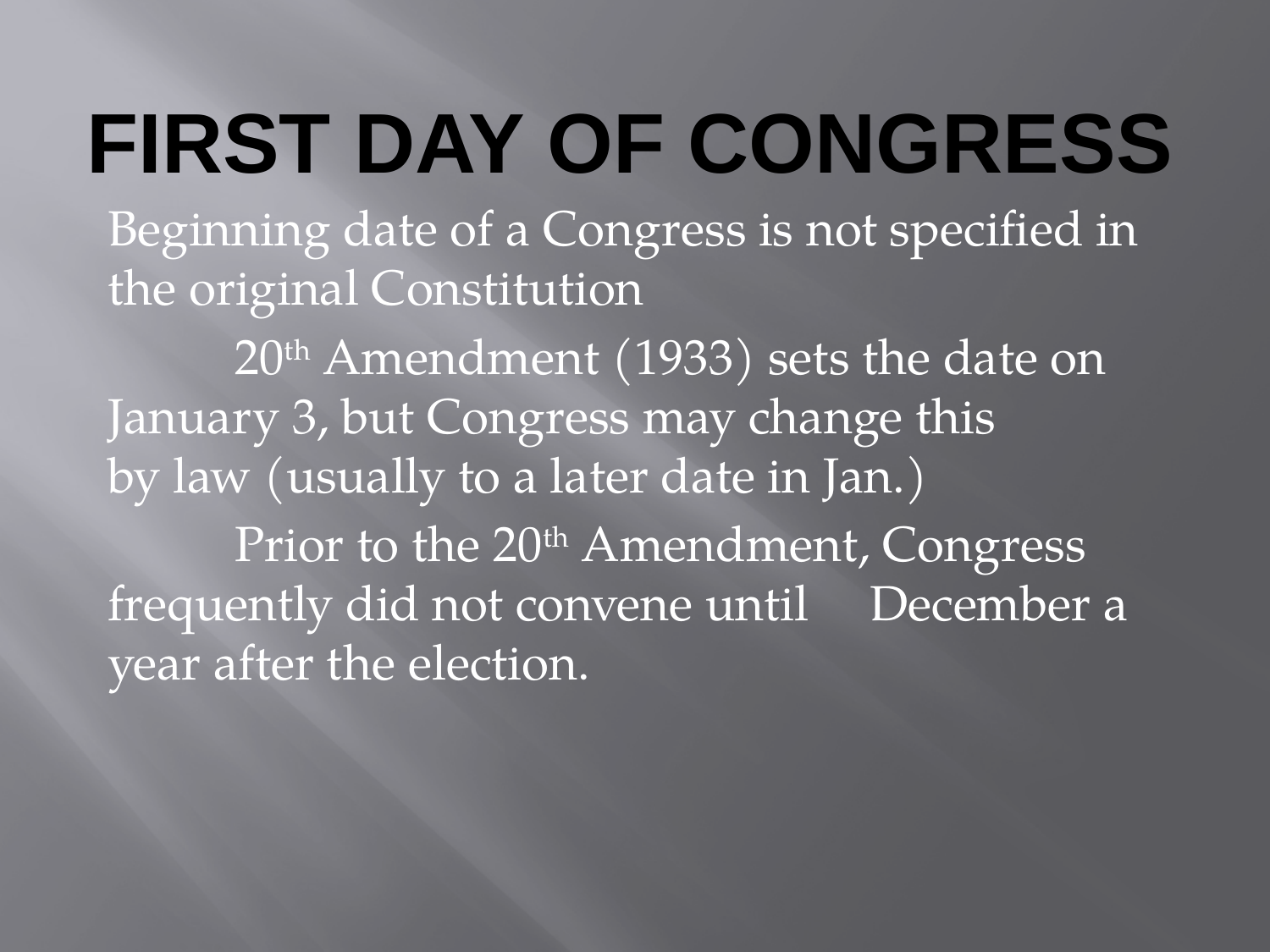

# FIRST DAY OF CONGRESS
Beginning date of a Congress is not specified in the original Constitution
	20th Amendment (1933) sets the date on 	January 3, but Congress may change this 	by law (usually to a later date in Jan.)
	Prior to the 20th Amendment, Congress 	frequently did not convene until 	December a year after the election.